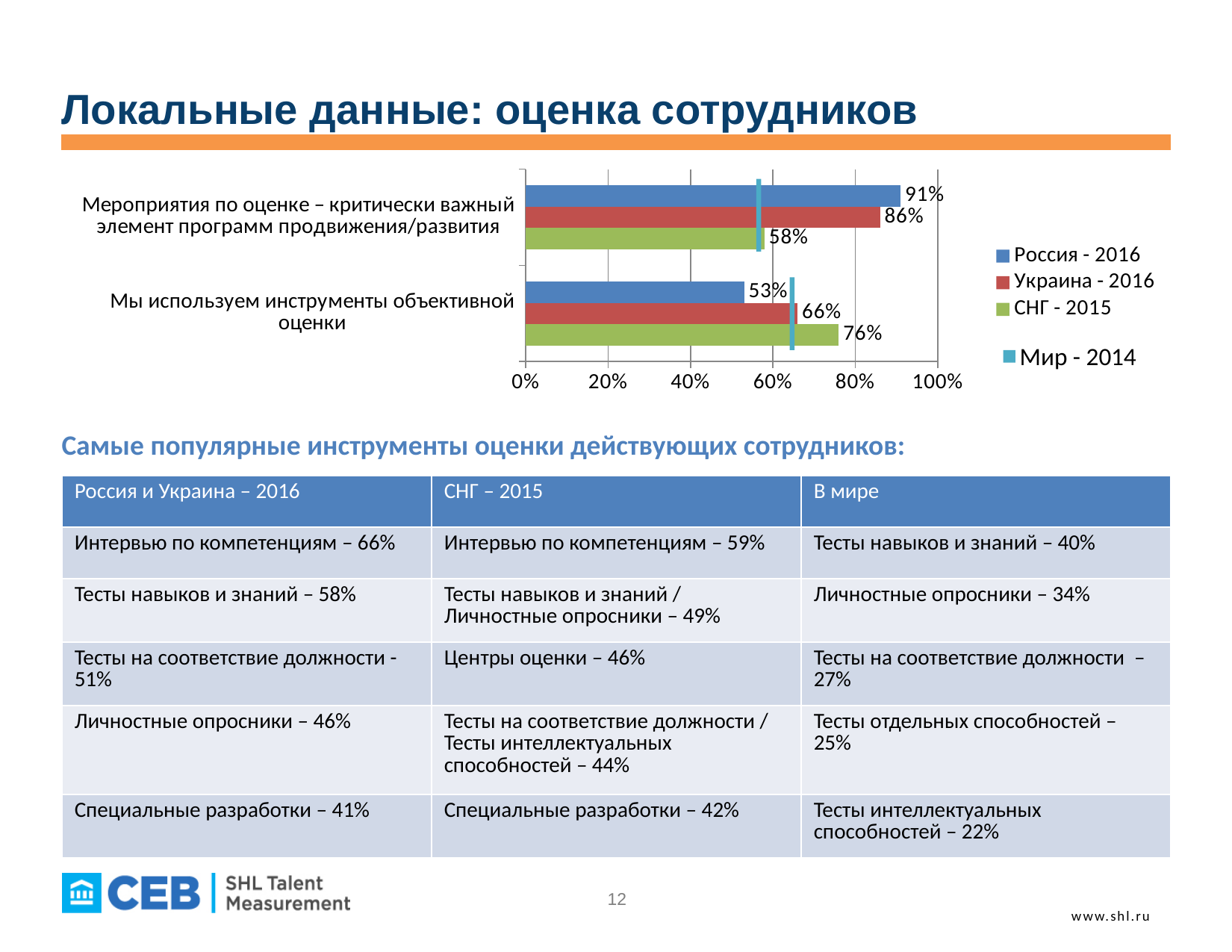

# Локальные данные: оценка сотрудников

### Chart

| Category | СНГ - 2015 | Украина - 2016 | Россия - 2016 |
|---|---|---|---|
| Мы используем инструменты объективной оценки | 0.76 | 0.66 | 0.53 |
| Мероприятия по оценке – критически важный элемент программ продвижения/развития | 0.58 | 0.86 | 0.91 |

Мир - 2014

Самые популярные инструменты оценки действующих сотрудников:
| Россия и Украина – 2016 | СНГ – 2015 | В мире |
| --- | --- | --- |
| Интервью по компетенциям – 66% | Интервью по компетенциям – 59% | Тесты навыков и знаний – 40% |
| Тесты навыков и знаний – 58% | Тесты навыков и знаний / Личностные опросники – 49% | Личностные опросники – 34% |
| Тесты на соответствие должности - 51% | Центры оценки – 46% | Тесты на соответствие должности – 27% |
| Личностные опросники – 46% | Тесты на соответствие должности / Тесты интеллектуальных способностей – 44% | Тесты отдельных способностей – 25% |
| Специальные разработки – 41% | Специальные разработки – 42% | Тесты интеллектуальных способностей – 22% |
www.shl.ru